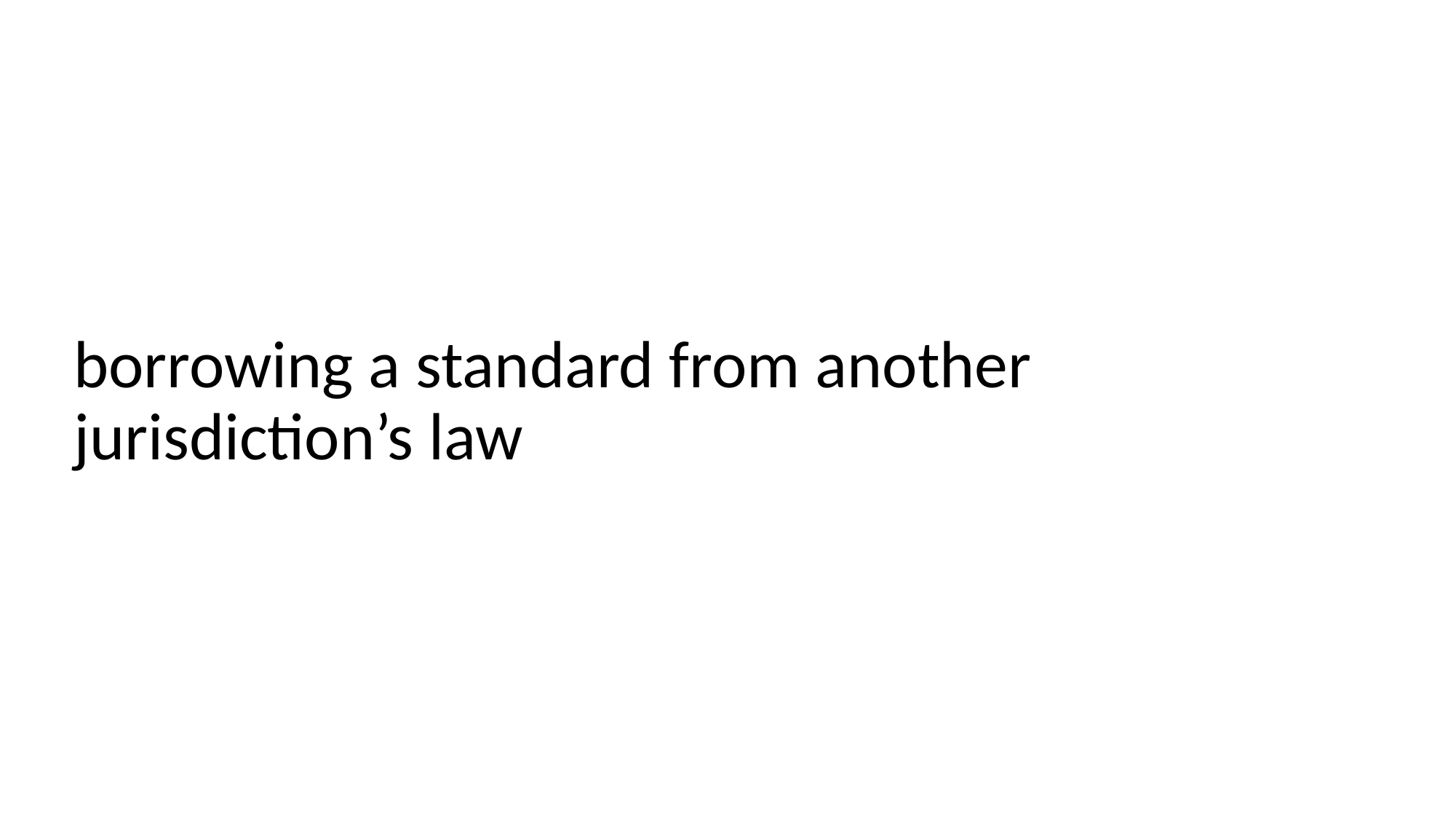

# borrowing a standard from another jurisdiction’s law